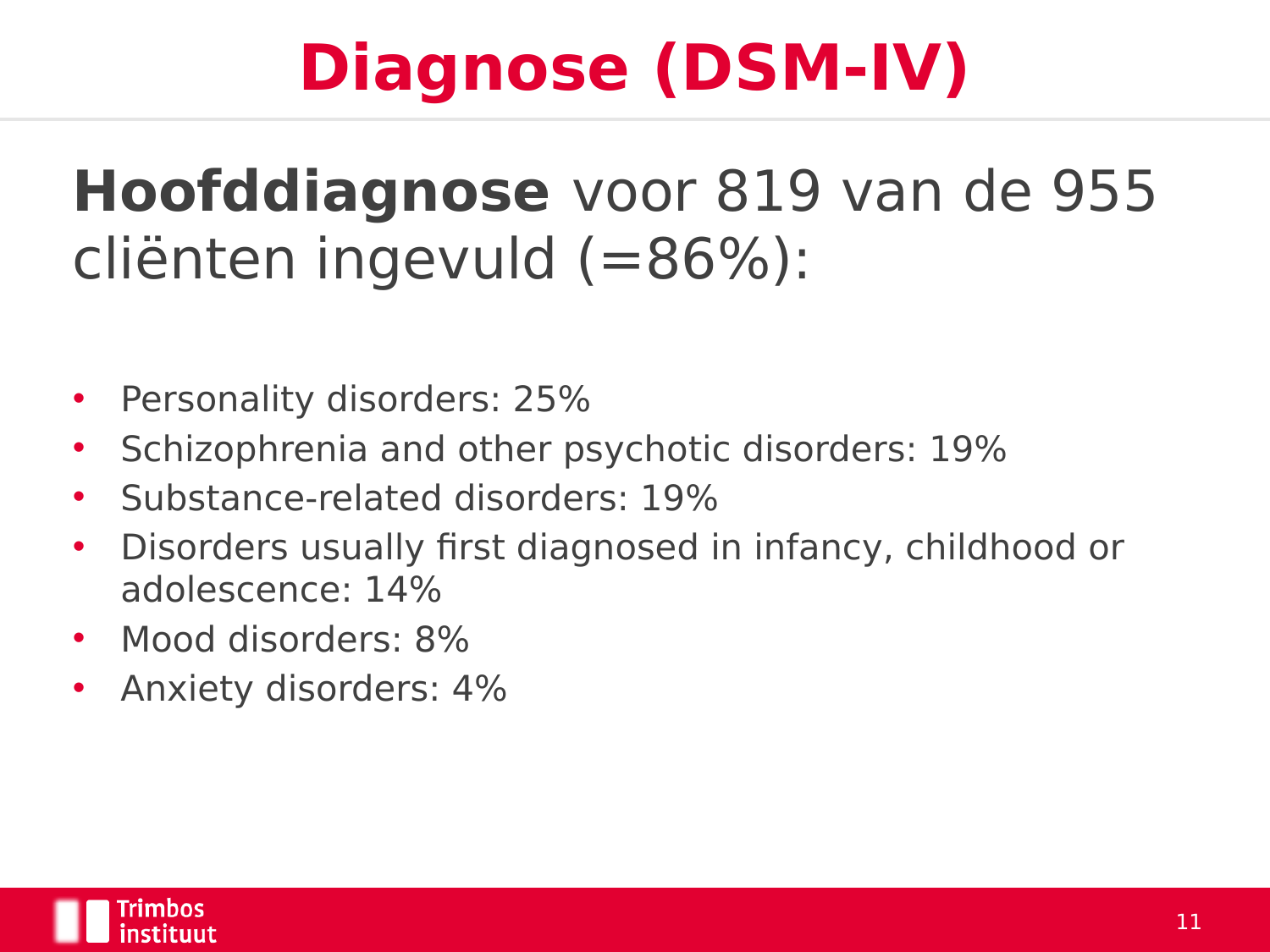

# Diagnose (DSM-IV)
Hoofddiagnose voor 819 van de 955 cliënten ingevuld (=86%):

Personality disorders: 25%
Schizophrenia and other psychotic disorders: 19%
Substance-related disorders: 19%
Disorders usually first diagnosed in infancy, childhood or adolescence: 14%
Mood disorders: 8%
Anxiety disorders: 4%

11